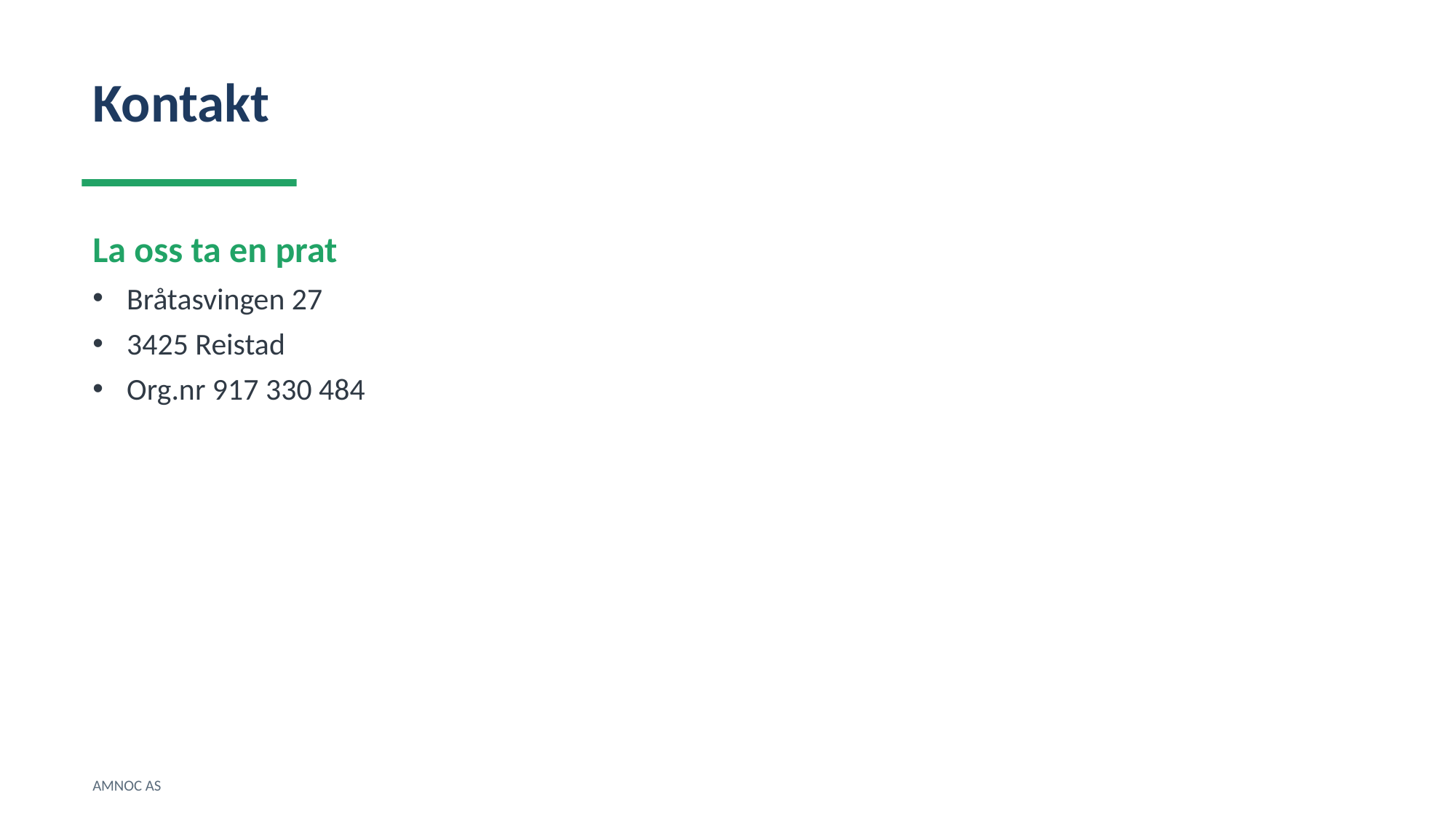

Kontakt

La oss ta en prat
Bråtasvingen 27
3425 Reistad
Org.nr 917 330 484
AMNOC AS